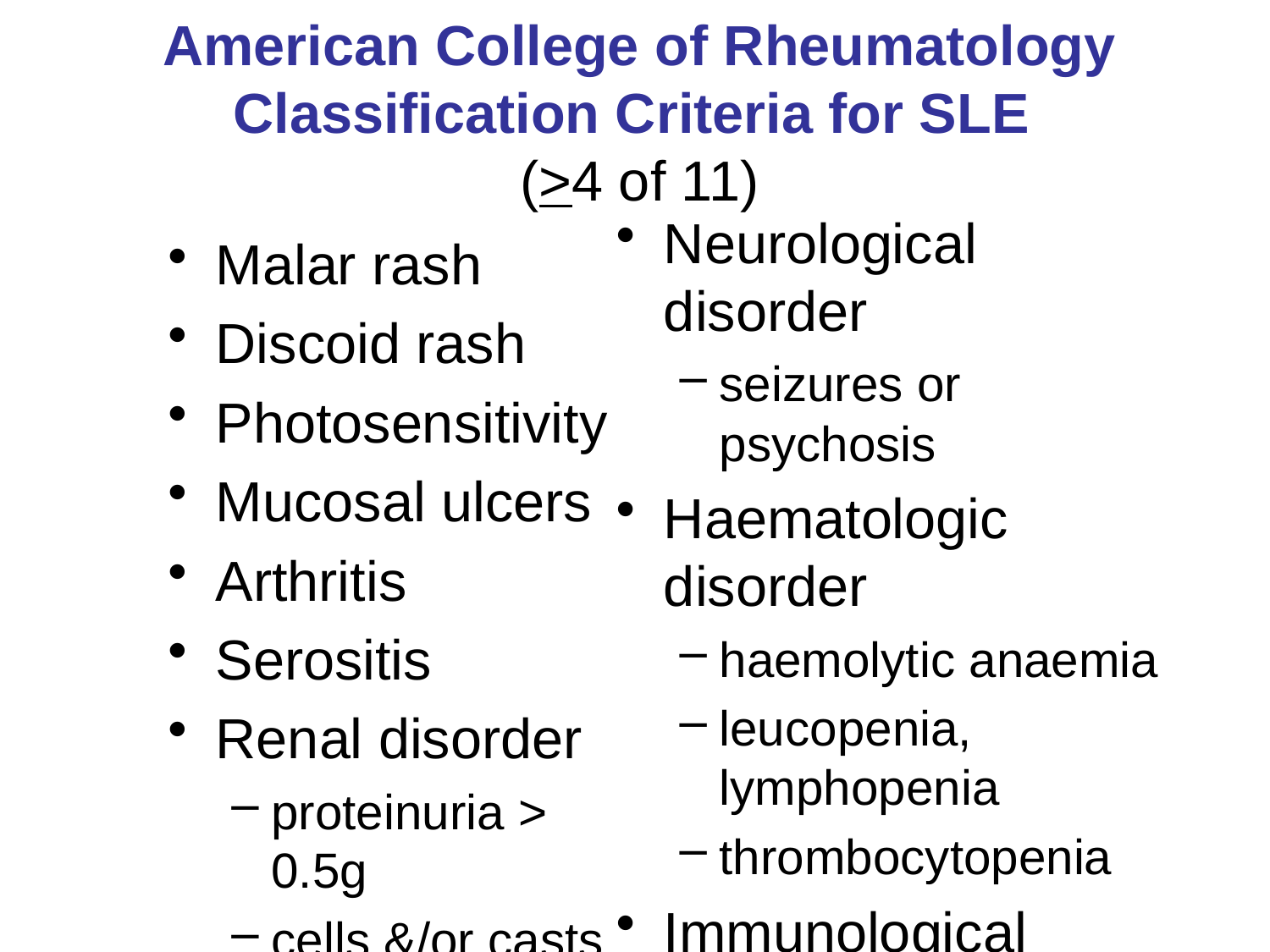

# American College of Rheumatology Classification Criteria for SLE (>4 of 11)
Neurological disorder
seizures or psychosis
Haematologic disorder
haemolytic anaemia
leucopenia,  lymphopenia
thrombocytopenia
Immunological disorder
anti-DNA, anti-Sm
anti-phospholipid
ANA positivity
Malar rash
Discoid rash
Photosensitivity
Mucosal ulcers
Arthritis
Serositis
Renal disorder
proteinuria > 0.5g
cells &/or casts